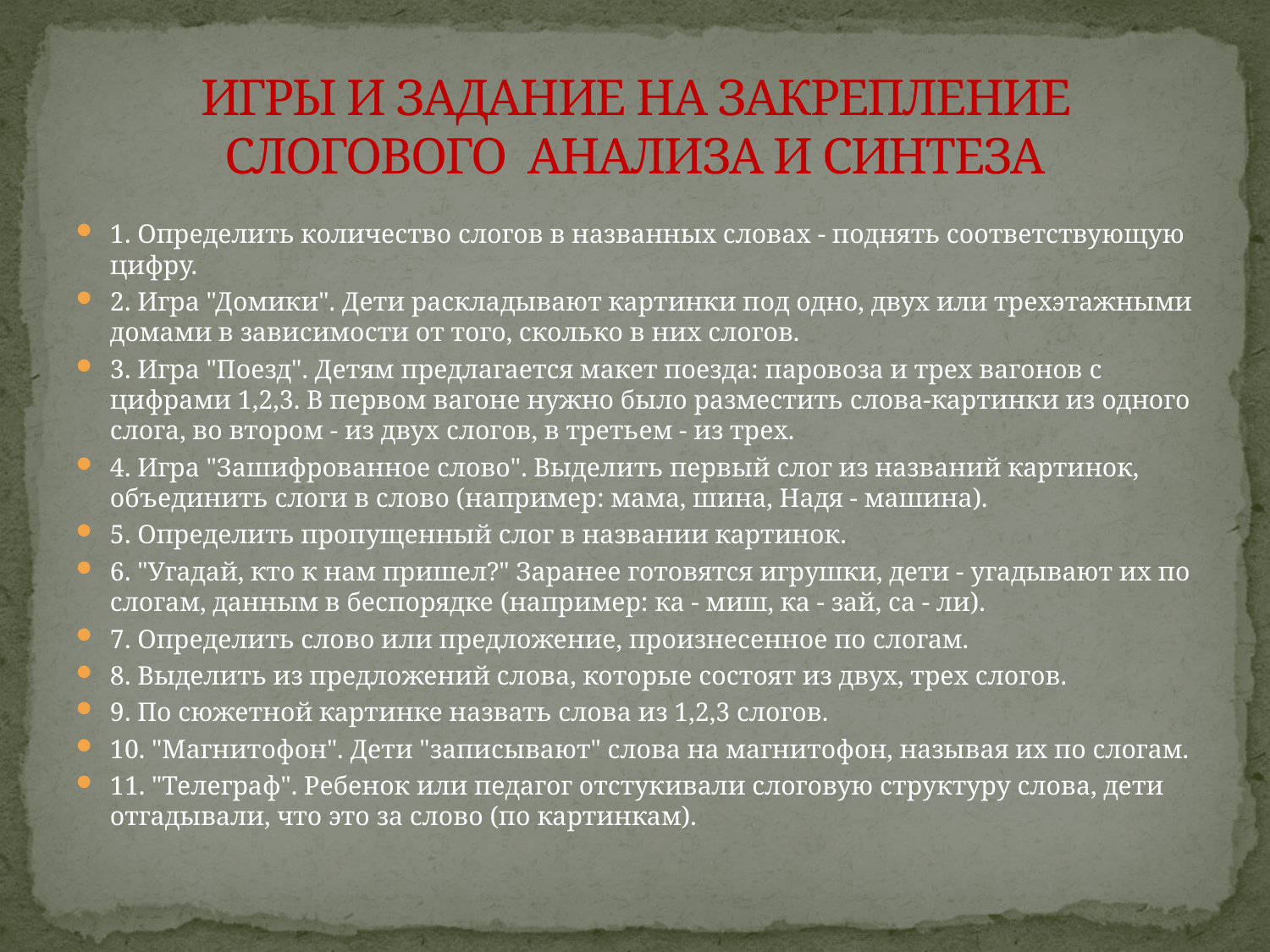

# ИГРЫ И ЗАДАНИЕ НА ЗАКРЕПЛЕНИЕ СЛОГОВОГО  АНАЛИЗА И СИНТЕЗА
1. Определить количество слогов в названных словах - поднять соответствующую цифру.
2. Игра "Домики". Дети раскладывают картинки под одно, двух или трехэтажными домами в зависимости от того, сколько в них слогов.
3. Игра "Поезд". Детям предлагается макет поезда: паровоза и трех вагонов с цифрами 1,2,3. В первом вагоне нужно было разместить слова-картинки из одного слога, во втором - из двух слогов, в третьем - из трех.
4. Игра "Зашифрованное слово". Выделить первый слог из названий картинок, объединить слоги в слово (например: мама, шина, Надя - машина).
5. Определить пропущенный слог в названии картинок.
6. "Угадай, кто к нам пришел?" Заранее готовятся игрушки, дети - угадывают их по слогам, данным в беспорядке (например: ка - миш, ка - зай, са - ли).
7. Определить слово или предложение, произнесенное по слогам.
8. Выделить из предложений слова, которые состоят из двух, трех слогов.
9. По сюжетной картинке назвать слова из 1,2,3 слогов.
10. "Магнитофон". Дети "записывают" слова на магнитофон, называя их по слогам.
11. "Телеграф". Ребенок или педагог отстукивали слоговую структуру слова, дети отгадывали, что это за слово (по картинкам).